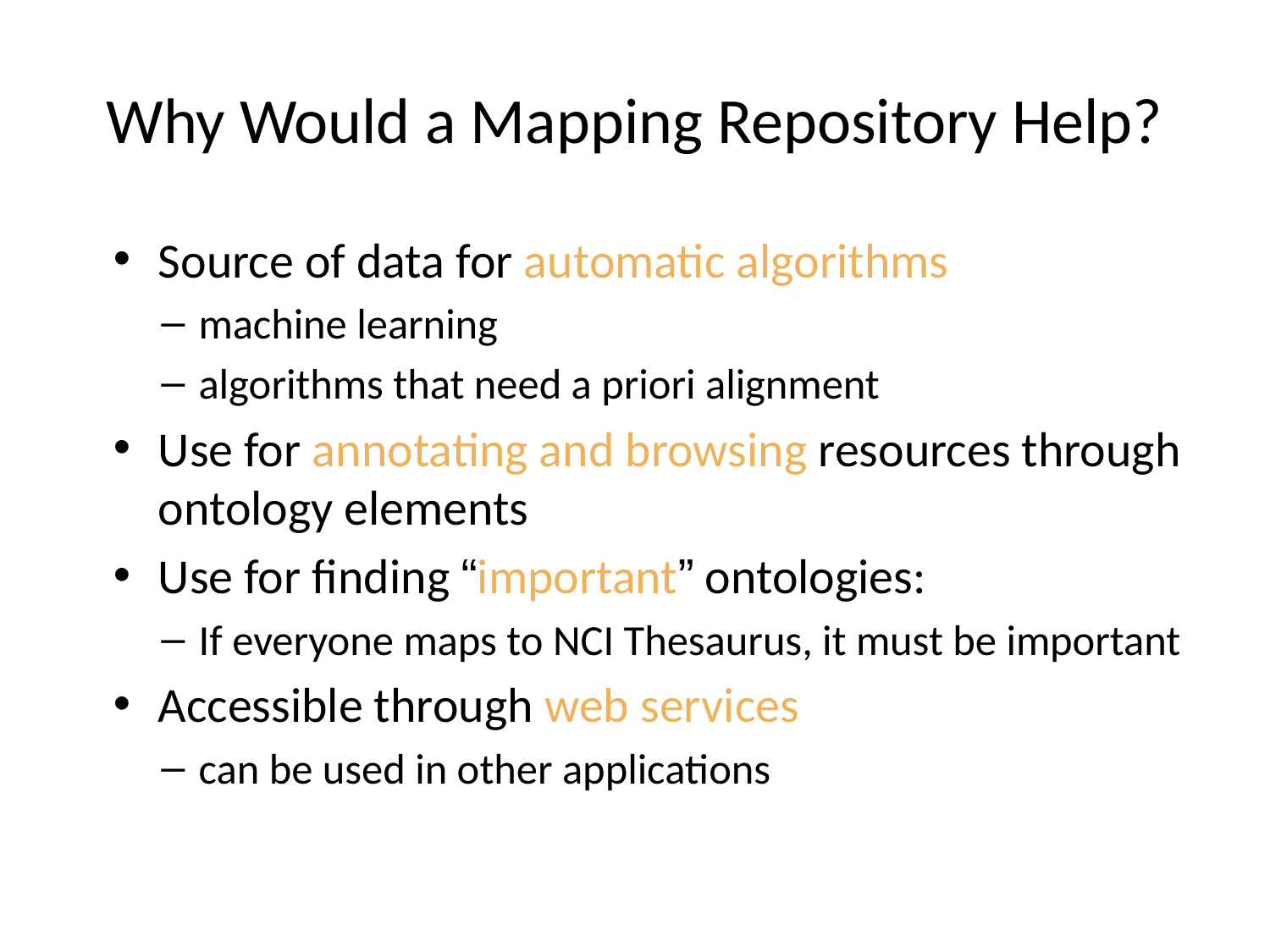

# Why Would a Mapping Repository Help?
Source of data for automatic algorithms
machine learning
algorithms that need a priori alignment
Use for annotating and browsing resources through ontology elements
Use for finding “important” ontologies:
If everyone maps to NCI Thesaurus, it must be important
Accessible through web services
can be used in other applications